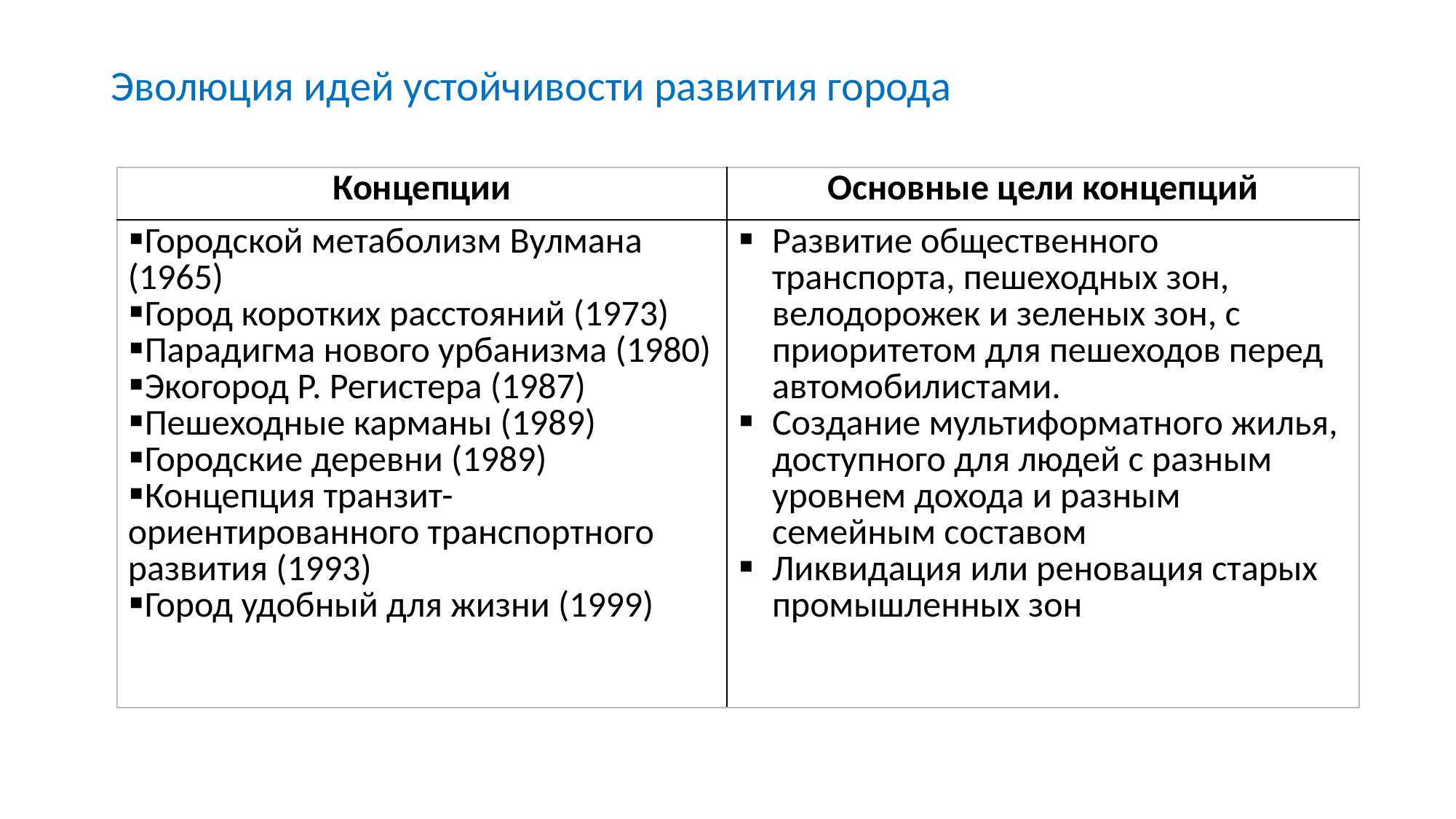

# Эволюция идей устойчивости развития города
| Концепции | Основные цели концепций |
| --- | --- |
| Городской метаболизм Вулмана (1965) Город коротких расстояний (1973) Парадигма нового урбанизма (1980) Экогород Р. Регистера (1987) Пешеходные карманы (1989) Городские деревни (1989) Концепция транзит-ориентированного транспортного развития (1993) Город удобный для жизни (1999) | Развитие общественного транспорта, пешеходных зон, велодорожек и зеленых зон, с приоритетом для пешеходов перед автомобилистами. Создание мультиформатного жилья, доступного для людей с разным уровнем дохода и разным семейным составом Ликвидация или реновация старых промышленных зон |